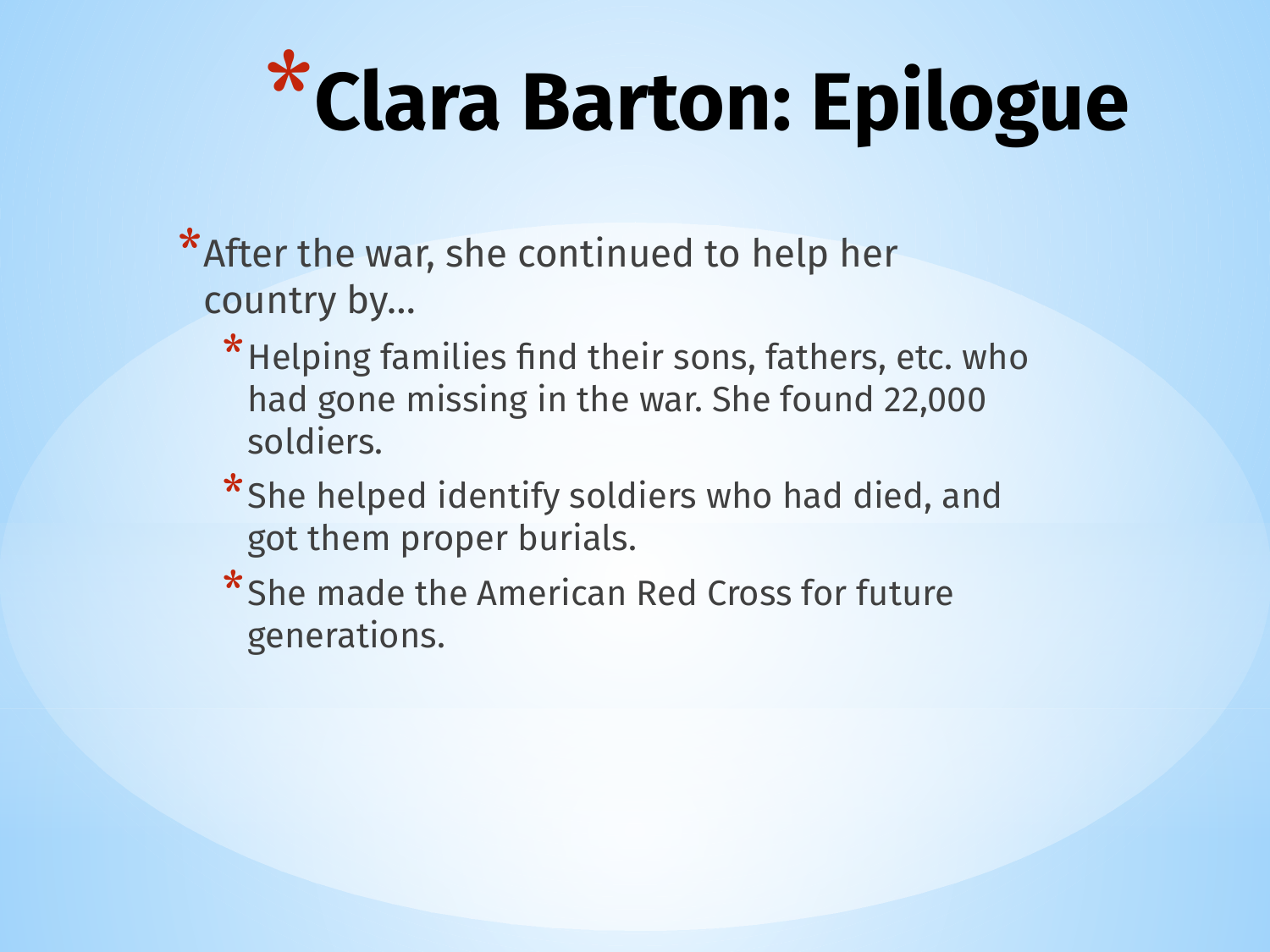

# Clara Barton: Epilogue
After the war, she continued to help her country by…
Helping families find their sons, fathers, etc. who had gone missing in the war. She found 22,000 soldiers.
She helped identify soldiers who had died, and got them proper burials.
She made the American Red Cross for future generations.